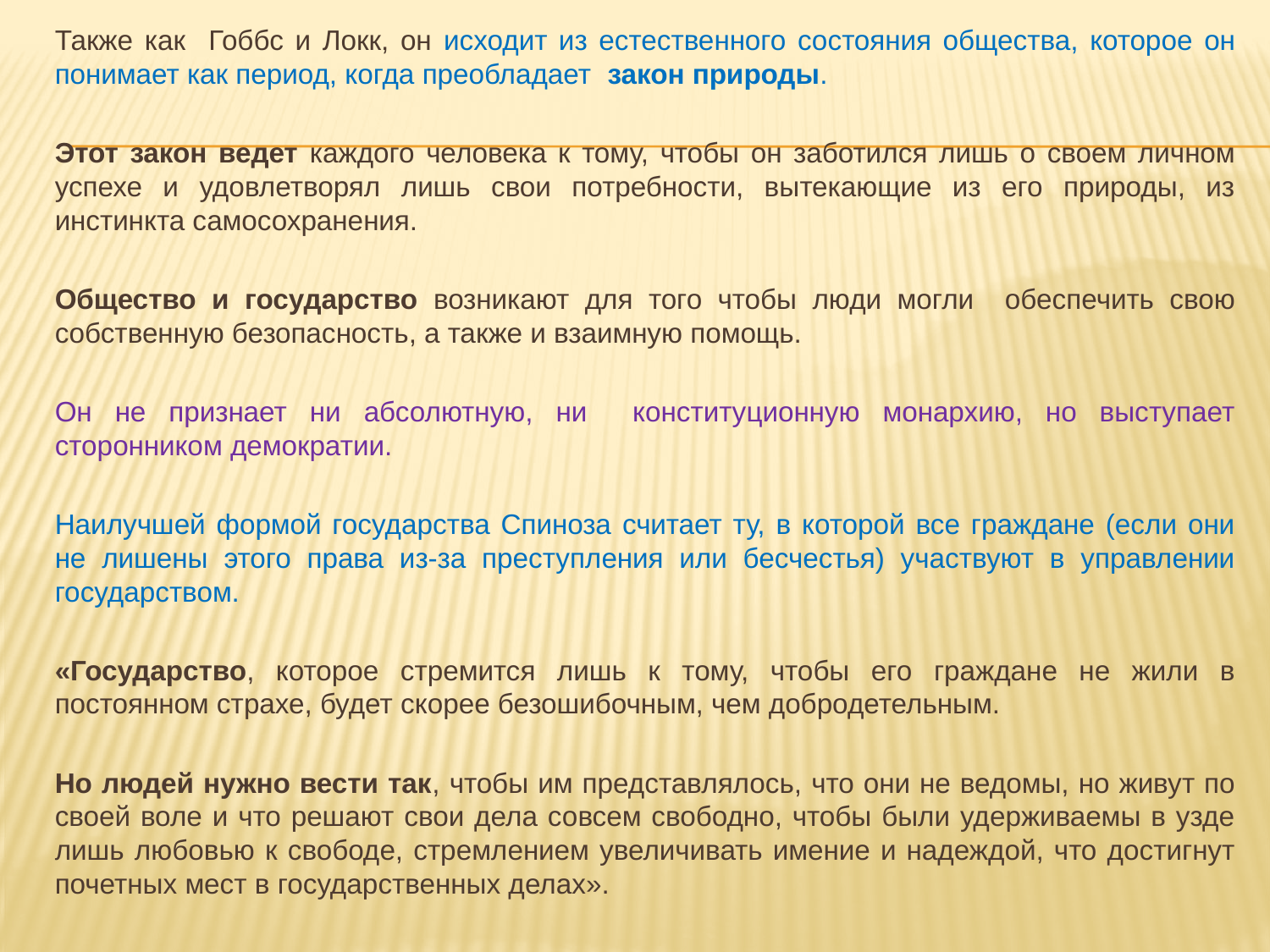

#
Также как  Гоббс и Локк, он исходит из естественного состояния общества, которое он понимает как период, когда преобладает  закон природы.

Этот закон ведет каждого человека к тому, чтобы он заботился лишь о своем личном успехе и удовлетворял лишь свои потребности, вытекающие из его природы, из инстинкта самосохранения.

Общество и государство возникают для того чтобы люди могли  обеспечить свою собственную безопасность, а также и взаимную помощь.

Он не признает ни абсолютную, ни  конституционную монархию, но выступает сторонником демократии.

Наилучшей формой государства Спиноза считает ту, в которой все граждане (если они не лишены этого права из-за преступления или бесчестья) участвуют в управлении государством.

«Государство, которое стремится лишь к тому, чтобы его граждане не жили в постоянном страхе, будет скорее безошибочным, чем добродетельным.

Но людей нужно вести так, чтобы им представлялось, что они не ведомы, но живут по своей воле и что решают свои дела совсем свободно, чтобы были удерживаемы в узде лишь любовью к свободе, стремлением увеличивать имение и надеждой, что достигнут почетных мест в государственных делах».